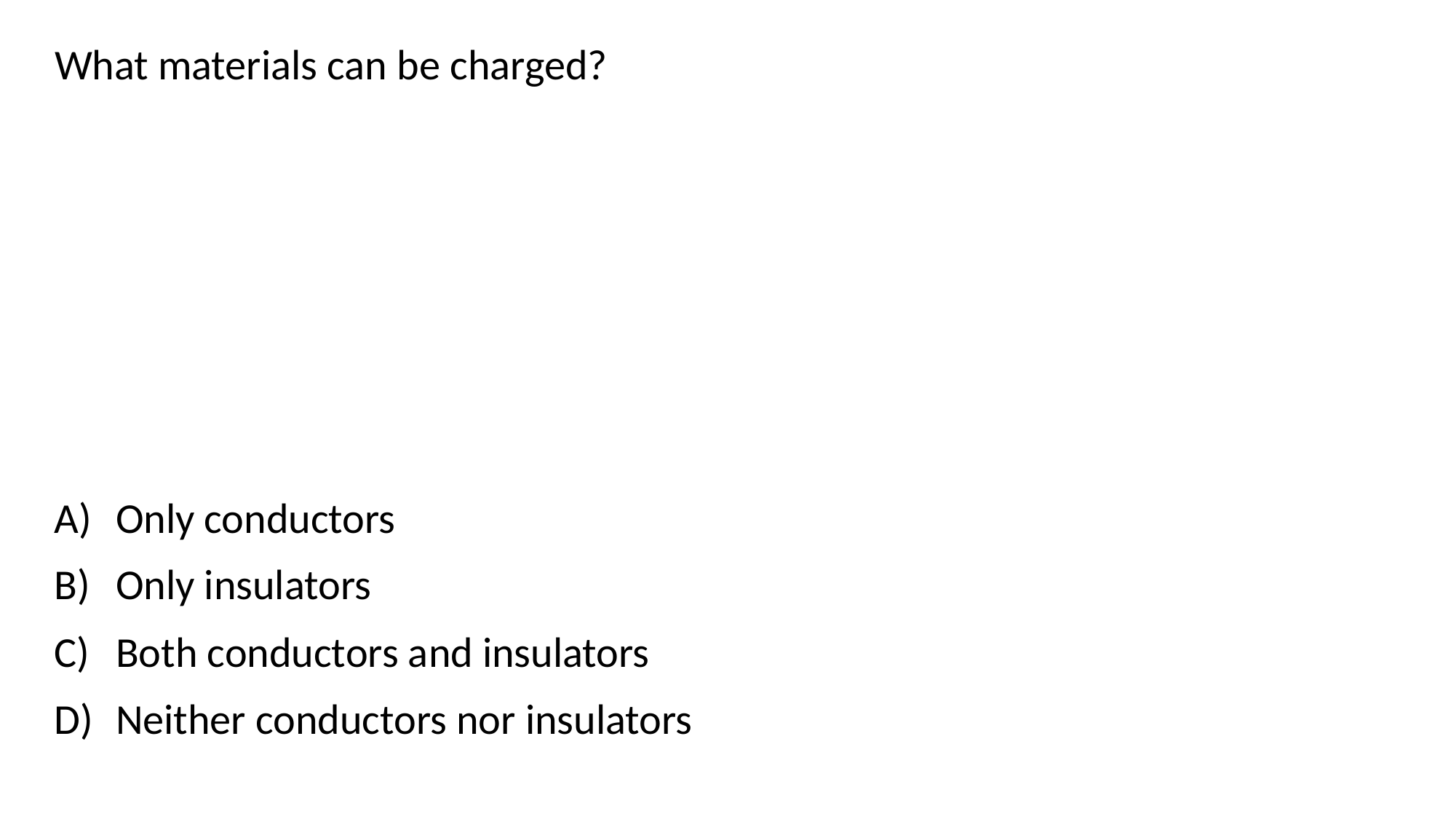

What materials can be charged?
Only conductors
Only insulators
Both conductors and insulators
Neither conductors nor insulators